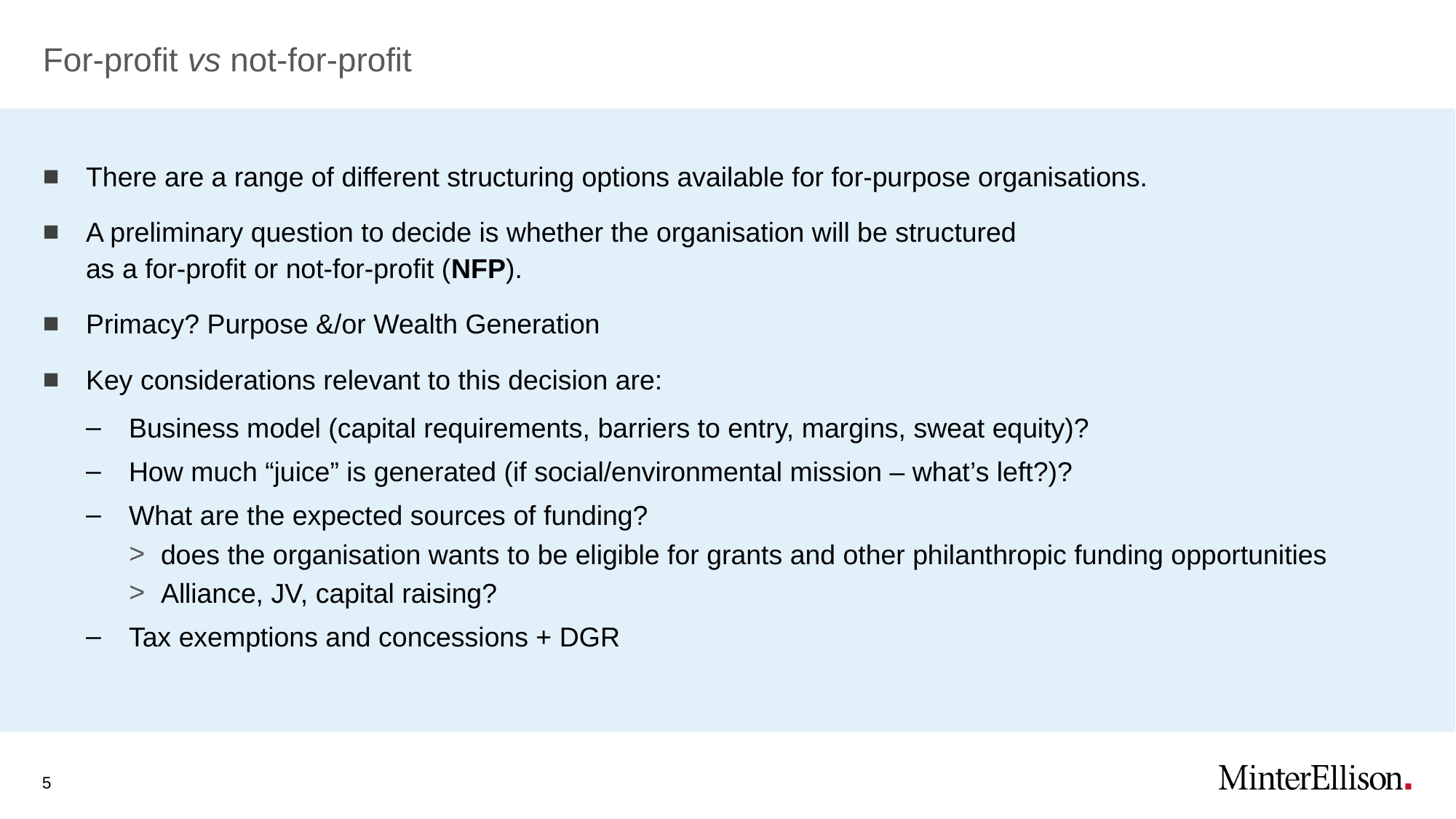

# For-profit vs not-for-profit

There are a range of different structuring options available for for-purpose organisations.
A preliminary question to decide is whether the organisation will be structured
as a for-profit or not-for-profit (NFP).
Primacy? Purpose &/or Wealth Generation
Key considerations relevant to this decision are:
Business model (capital requirements, barriers to entry, margins, sweat equity)?
How much “juice” is generated (if social/environmental mission – what’s left?)?
What are the expected sources of funding?
does the organisation wants to be eligible for grants and other philanthropic funding opportunities
Alliance, JV, capital raising?
Tax exemptions and concessions + DGR